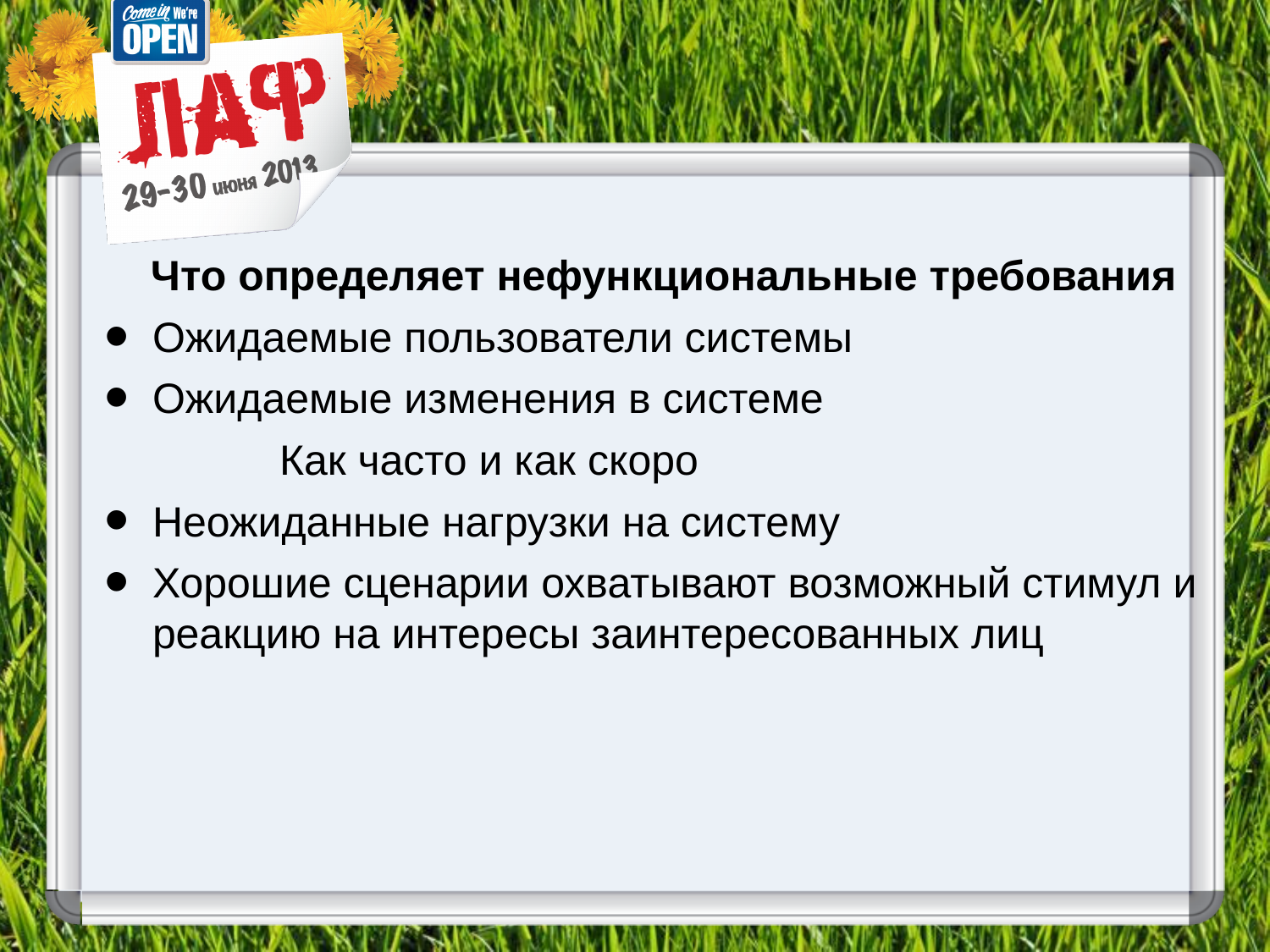

#
Что определяет нефункциональные требования
Ожидаемые пользователи системы
Ожидаемые изменения в системе
		Как часто и как скоро
Неожиданные нагрузки на систему
Хорошие сценарии охватывают возможный стимул и реакцию на интересы заинтересованных лиц